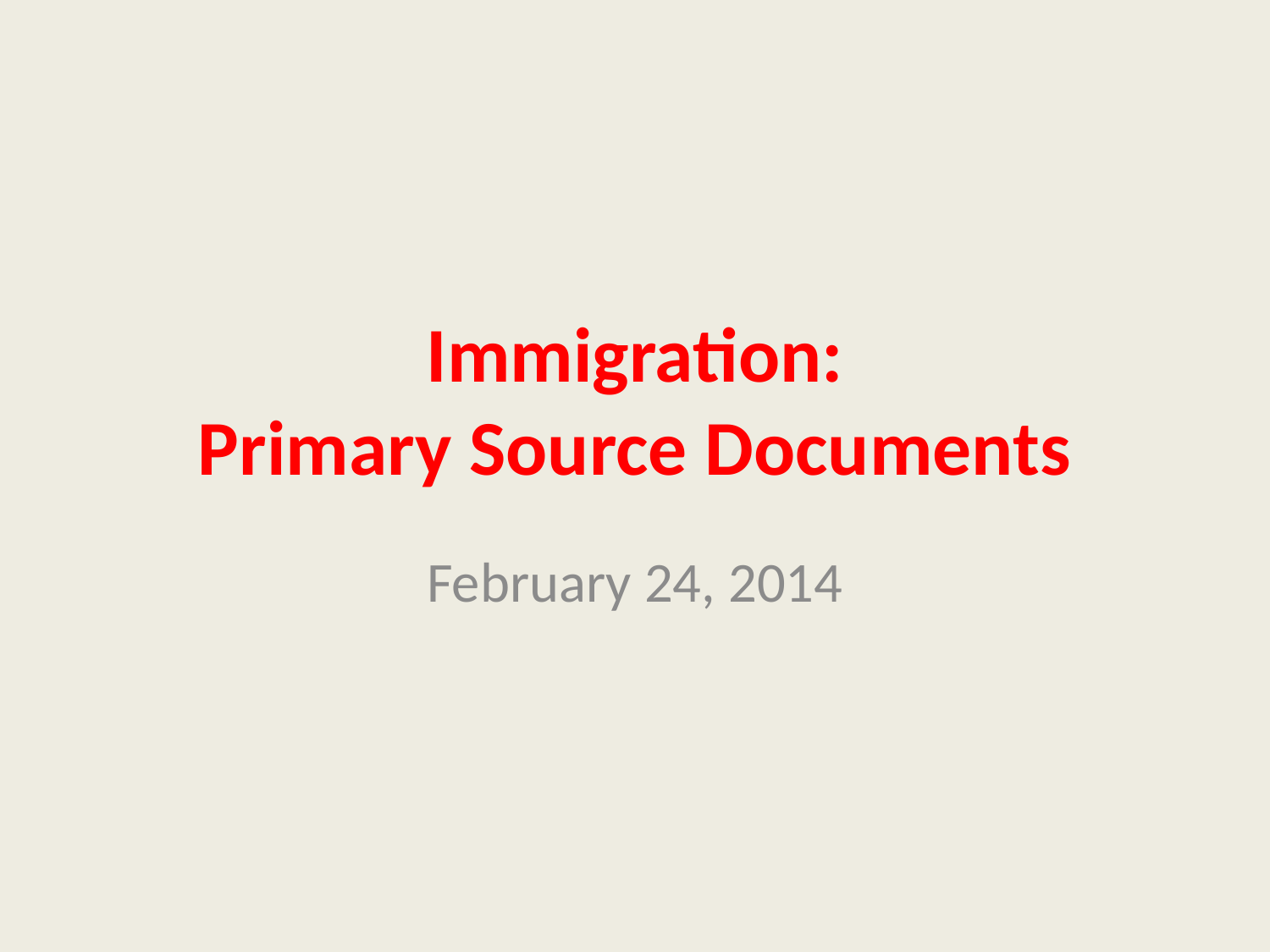

# Immigration: Primary Source Documents
February 24, 2014